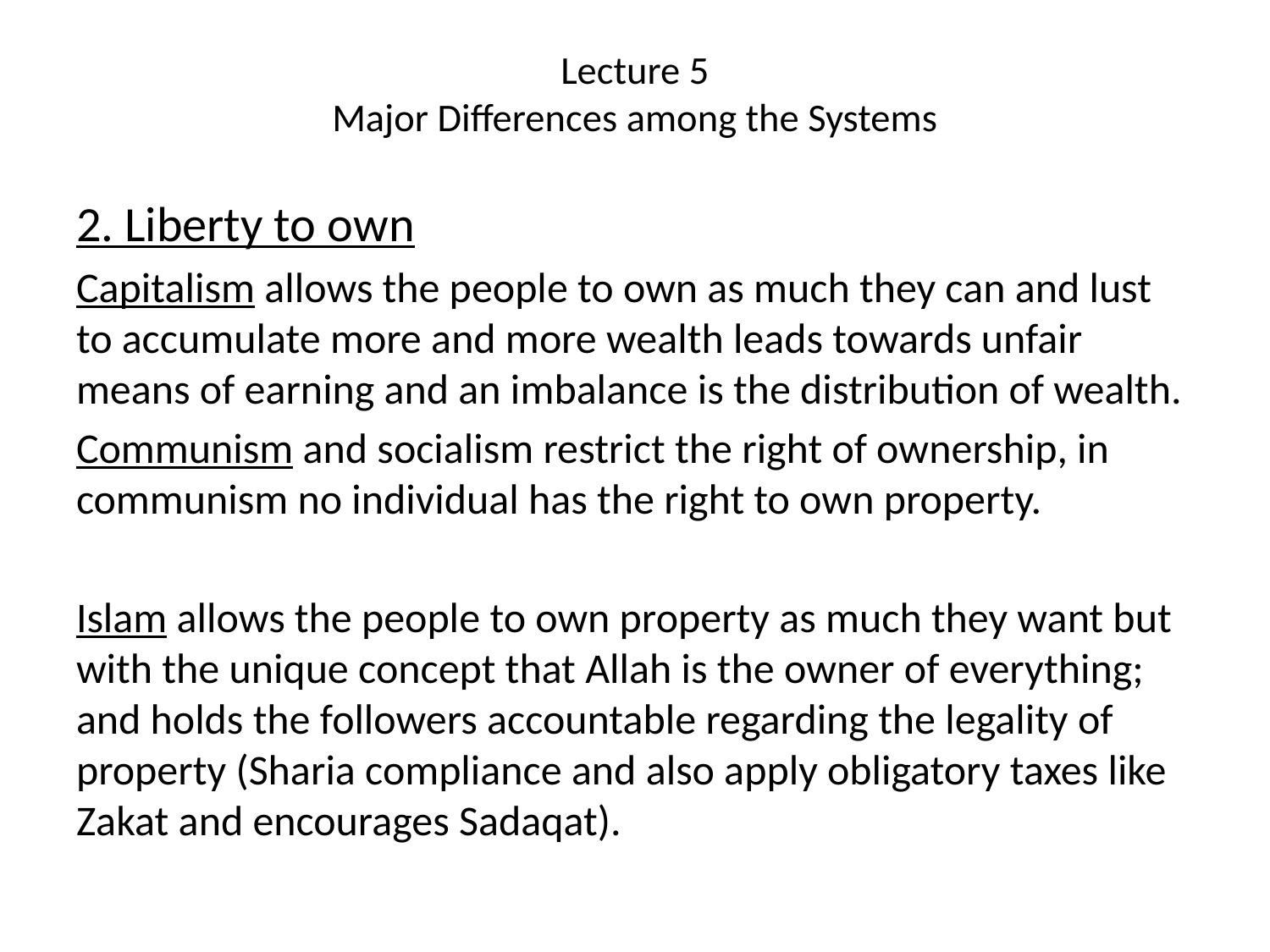

# Lecture 5 Major Differences among the Systems
2. Liberty to own
Capitalism allows the people to own as much they can and lust to accumulate more and more wealth leads towards unfair means of earning and an imbalance is the distribution of wealth.
Communism and socialism restrict the right of ownership, in communism no individual has the right to own property.

Islam allows the people to own property as much they want but with the unique concept that Allah is the owner of everything; and holds the followers accountable regarding the legality of property (Sharia compliance and also apply obligatory taxes like Zakat and encourages Sadaqat).